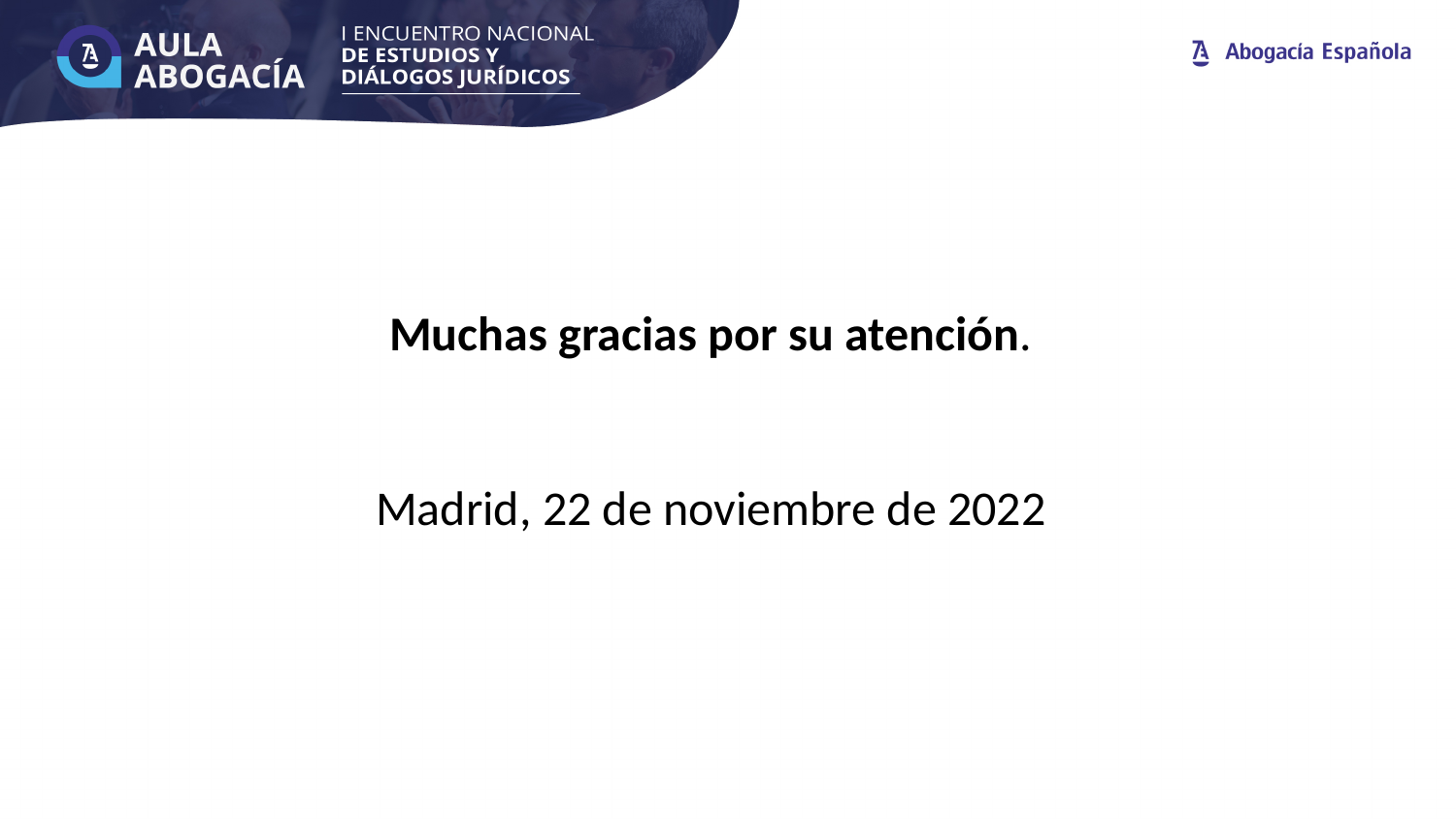

# Muchas gracias por su atención. Madrid, 22 de noviembre de 2022